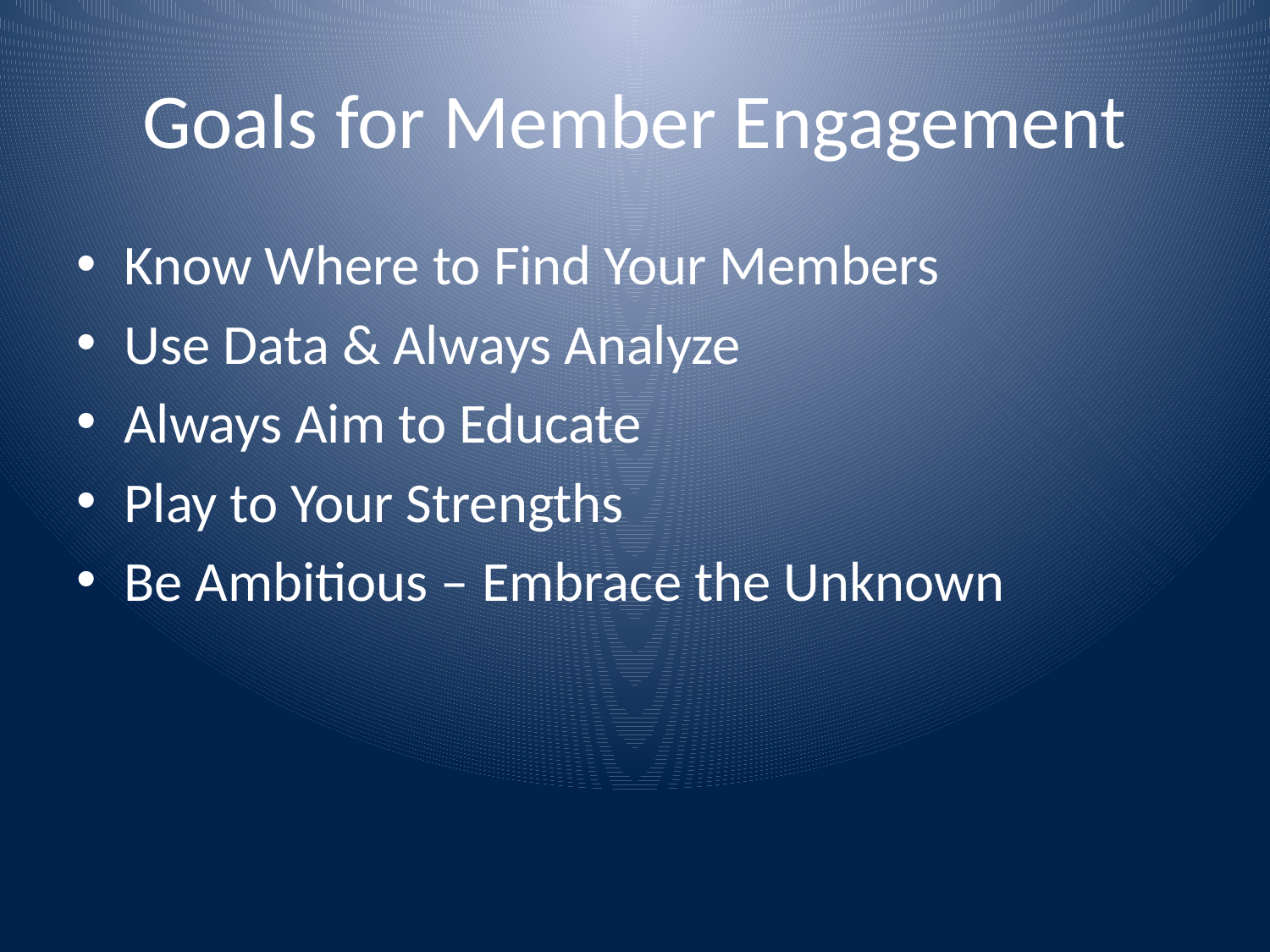

# Goals for Member Engagement
Know Where to Find Your Members
Use Data & Always Analyze
Always Aim to Educate
Play to Your Strengths
Be Ambitious – Embrace the Unknown